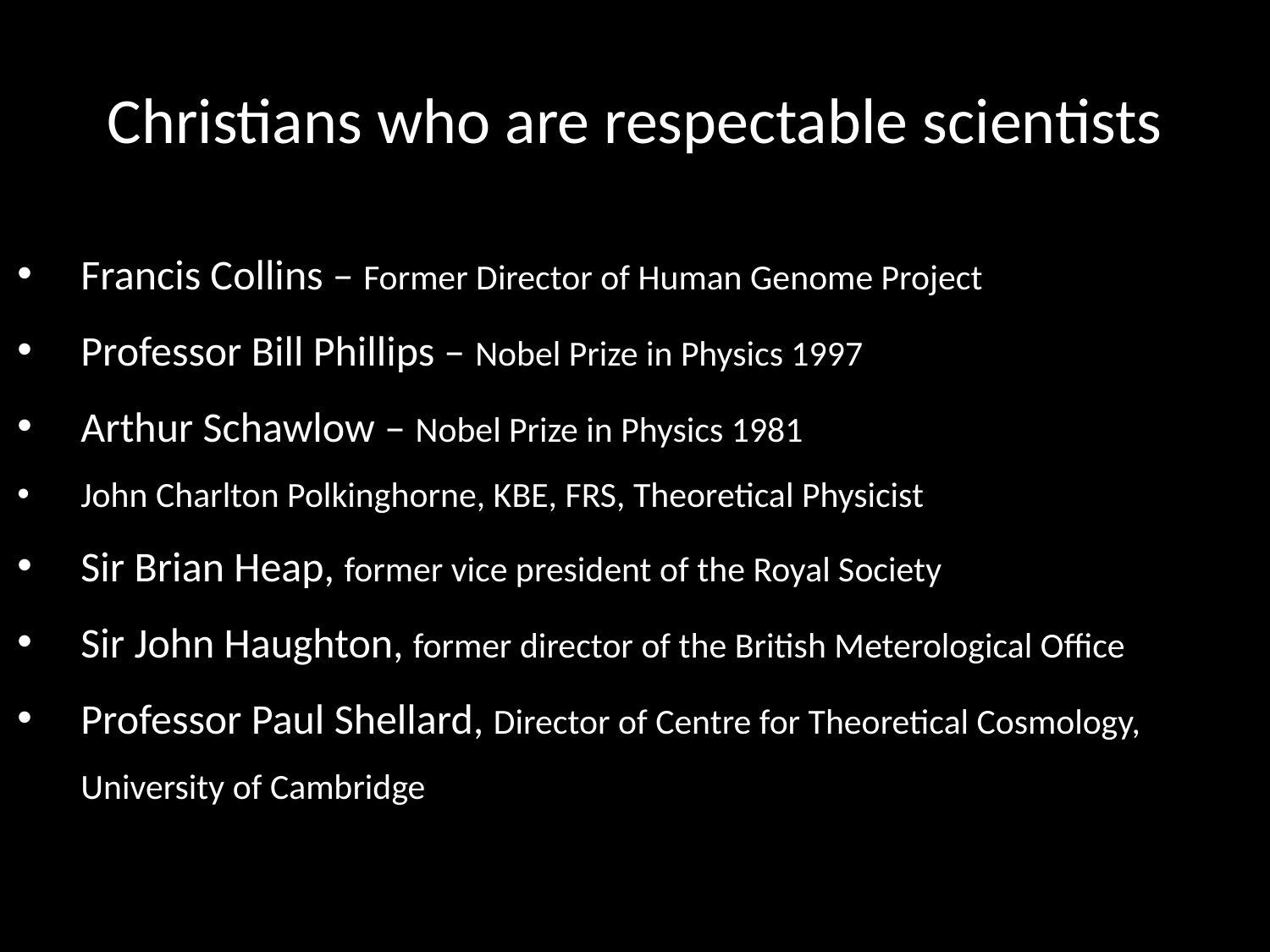

# Christians who are respectable scientists
Francis Collins – Former Director of Human Genome Project
Professor Bill Phillips – Nobel Prize in Physics 1997
Arthur Schawlow – Nobel Prize in Physics 1981
John Charlton Polkinghorne, KBE, FRS, Theoretical Physicist
Sir Brian Heap, former vice president of the Royal Society
Sir John Haughton, former director of the British Meterological Office
Professor Paul Shellard, Director of Centre for Theoretical Cosmology, University of Cambridge